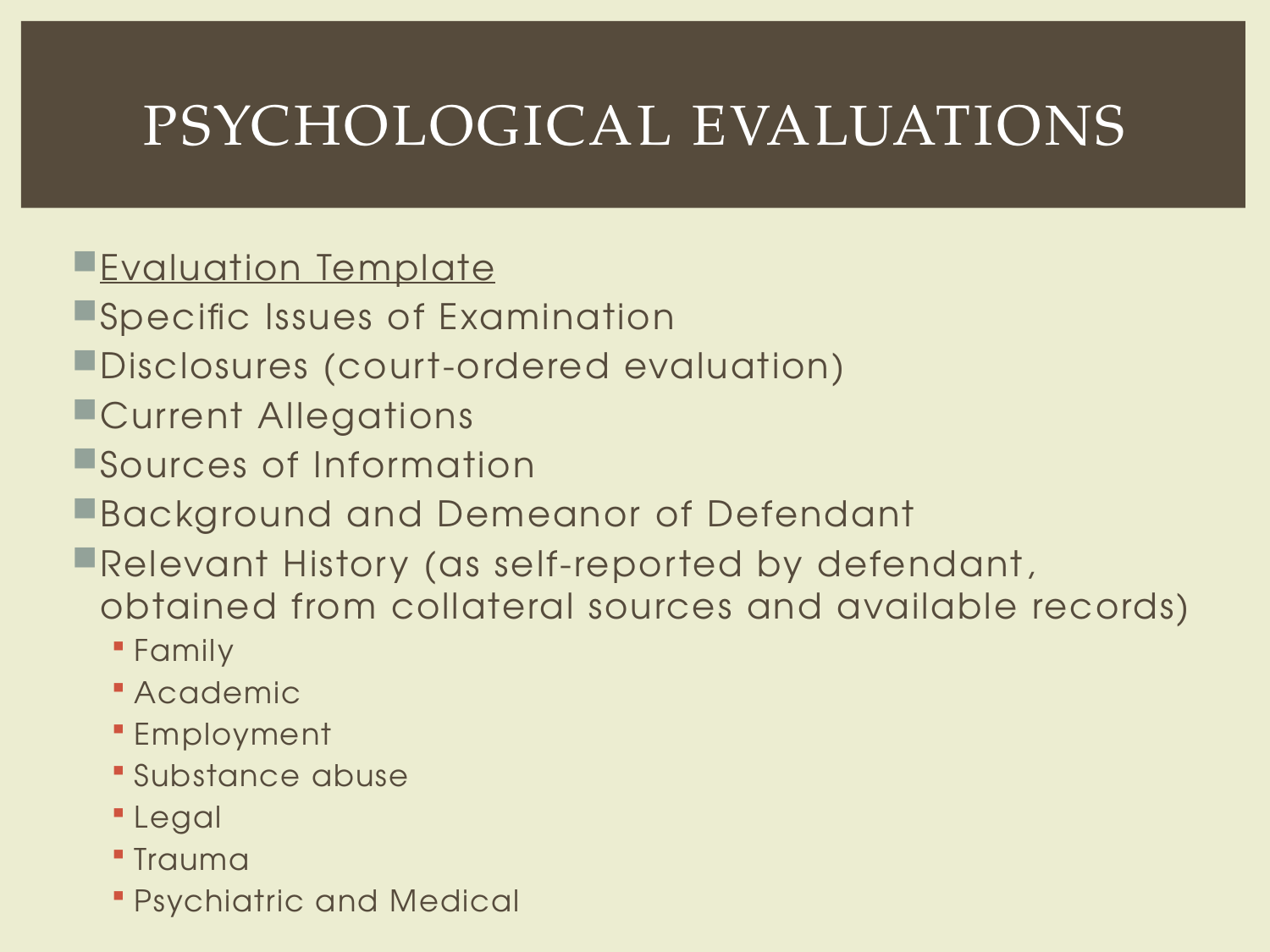

# Psychological evaluations
Evaluation Template
Specific Issues of Examination
Disclosures (court-ordered evaluation)
Current Allegations
Sources of Information
Background and Demeanor of Defendant
Relevant History (as self-reported by defendant, obtained from collateral sources and available records)
Family
Academic
Employment
Substance abuse
Legal
Trauma
Psychiatric and Medical